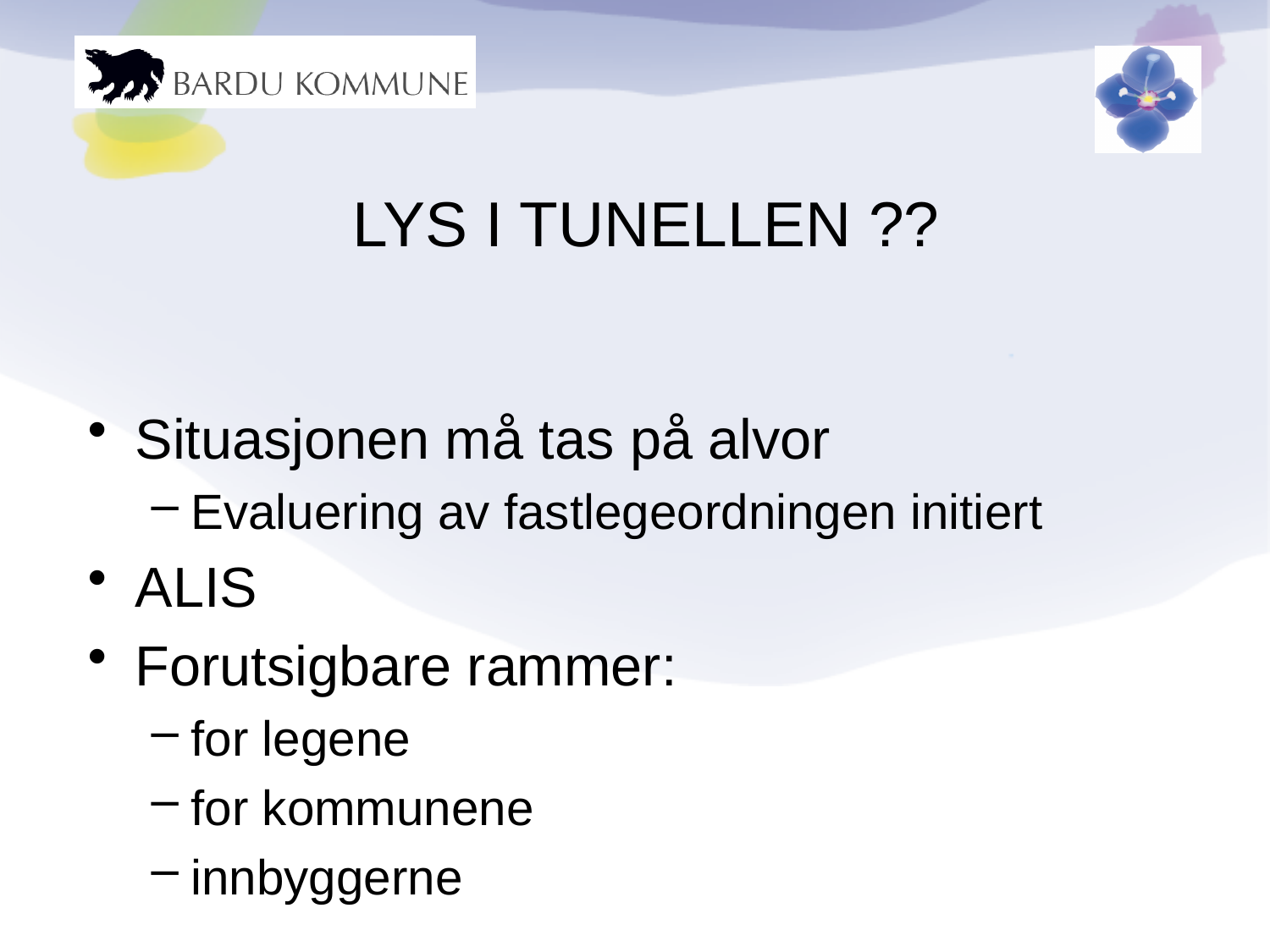

# LYS I TUNELLEN ??
Situasjonen må tas på alvor
Evaluering av fastlegeordningen initiert
ALIS
Forutsigbare rammer:
for legene
for kommunene
innbyggerne